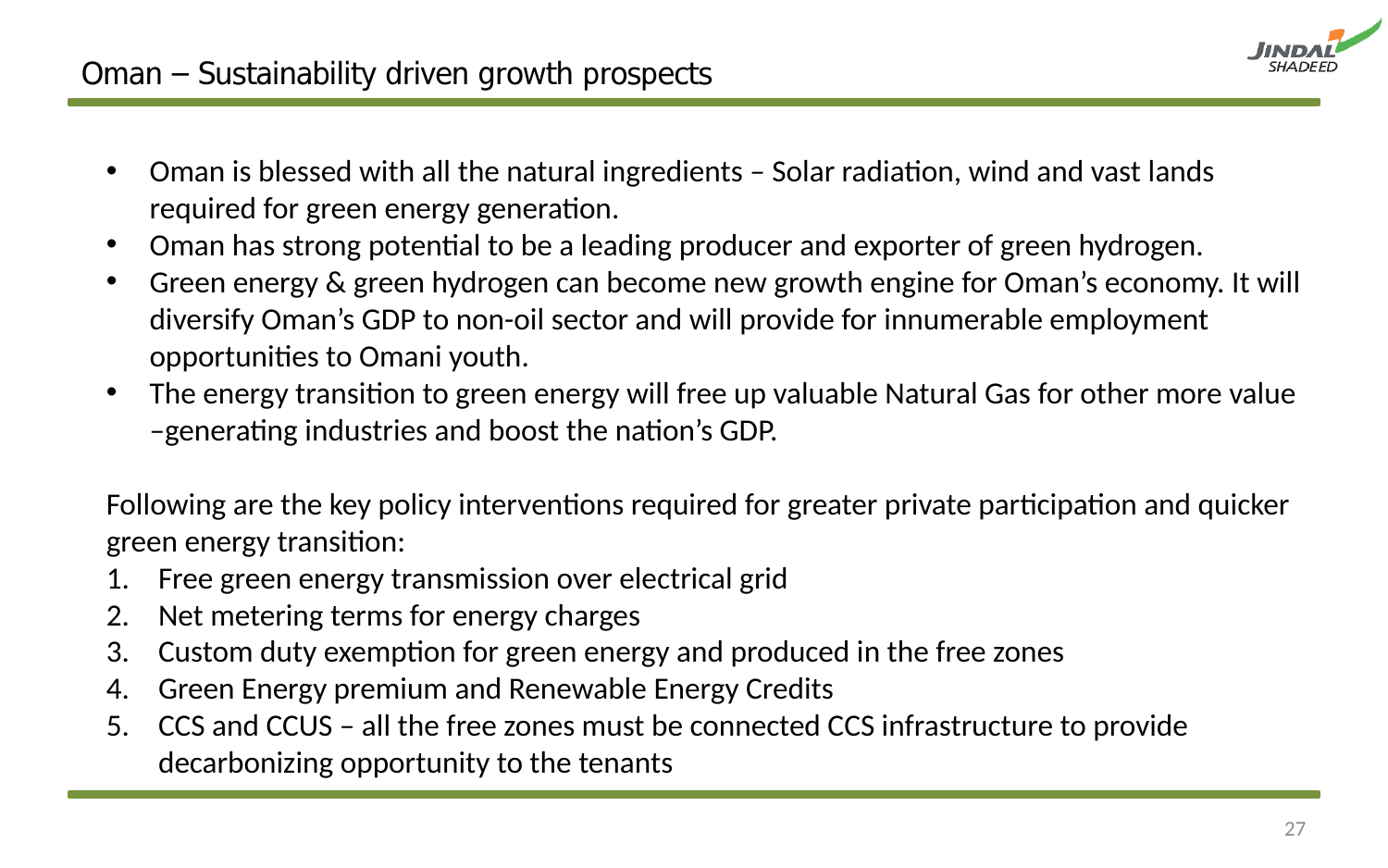

# Oman – Sustainability driven growth prospects
Oman is blessed with all the natural ingredients – Solar radiation, wind and vast lands required for green energy generation.
Oman has strong potential to be a leading producer and exporter of green hydrogen.
Green energy & green hydrogen can become new growth engine for Oman’s economy. It will diversify Oman’s GDP to non-oil sector and will provide for innumerable employment opportunities to Omani youth.
The energy transition to green energy will free up valuable Natural Gas for other more value –generating industries and boost the nation’s GDP.

Following are the key policy interventions required for greater private participation and quicker  green energy transition:
Free green energy transmission over electrical grid
Net metering terms for energy charges
Custom duty exemption for green energy and produced in the free zones
Green Energy premium and Renewable Energy Credits
CCS and CCUS – all the free zones must be connected CCS infrastructure to provide decarbonizing opportunity to the tenants
27